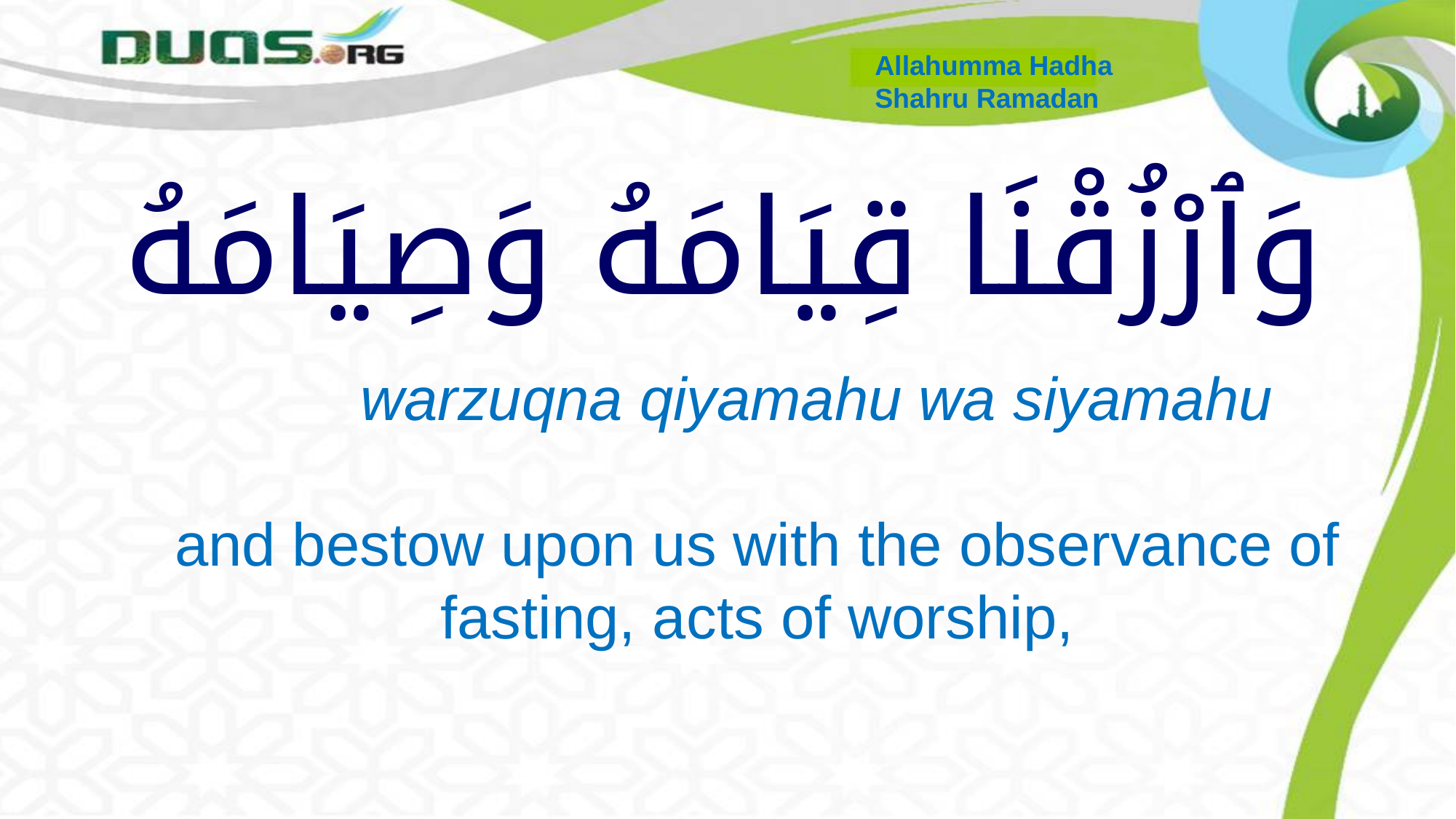

Allahumma Hadha
Shahru Ramadan
# وَٱرْزُقْنَا قِيَامَهُ وَصِيَامَهُ
       warzuqna qiyamahu wa siyamahu

and bestow upon us with the observance of fasting, acts of worship,